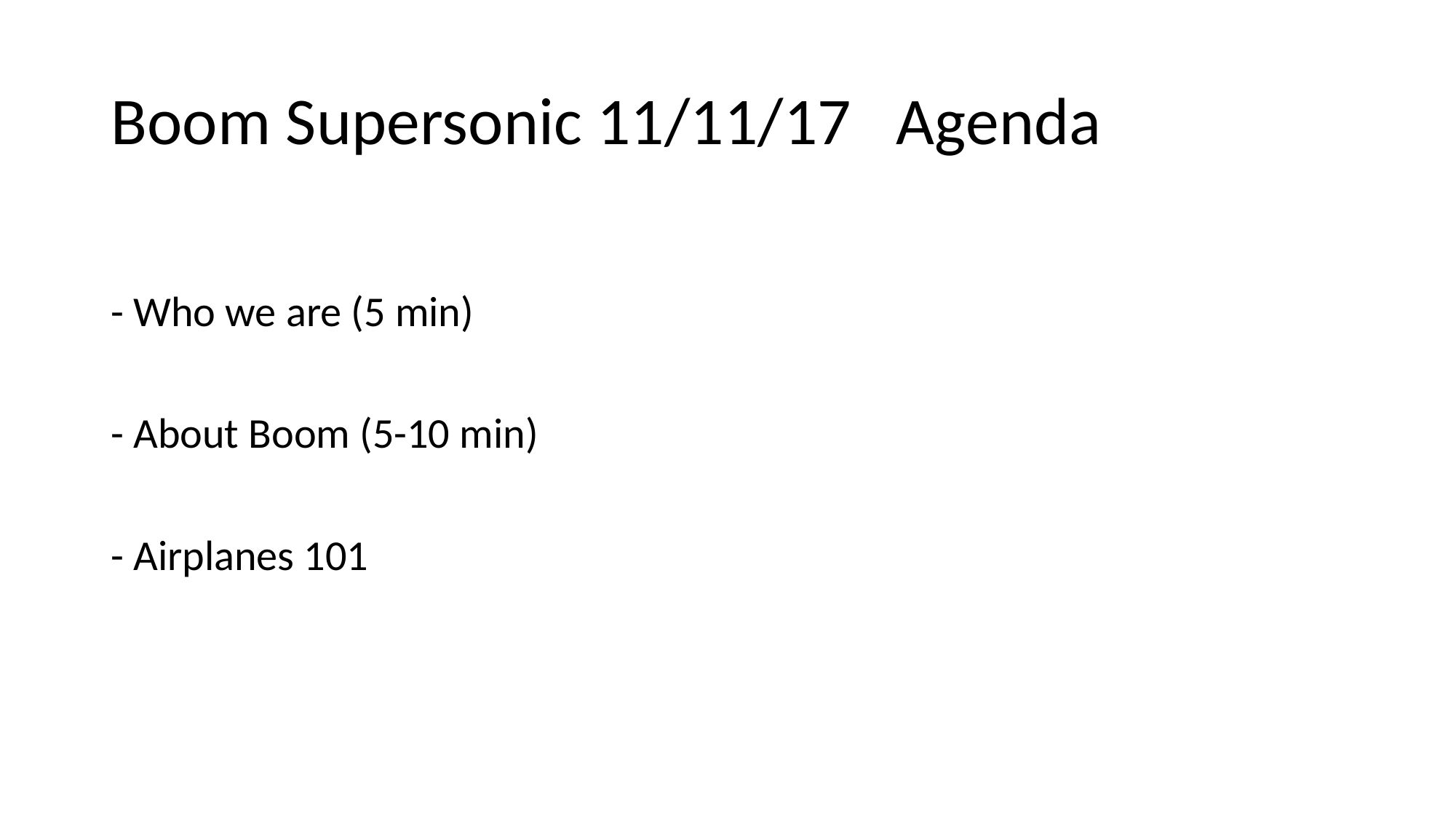

# Boom Supersonic 11/11/17   Agenda

- Who we are (5 min)

- About Boom (5-10 min)

- Airplanes 101